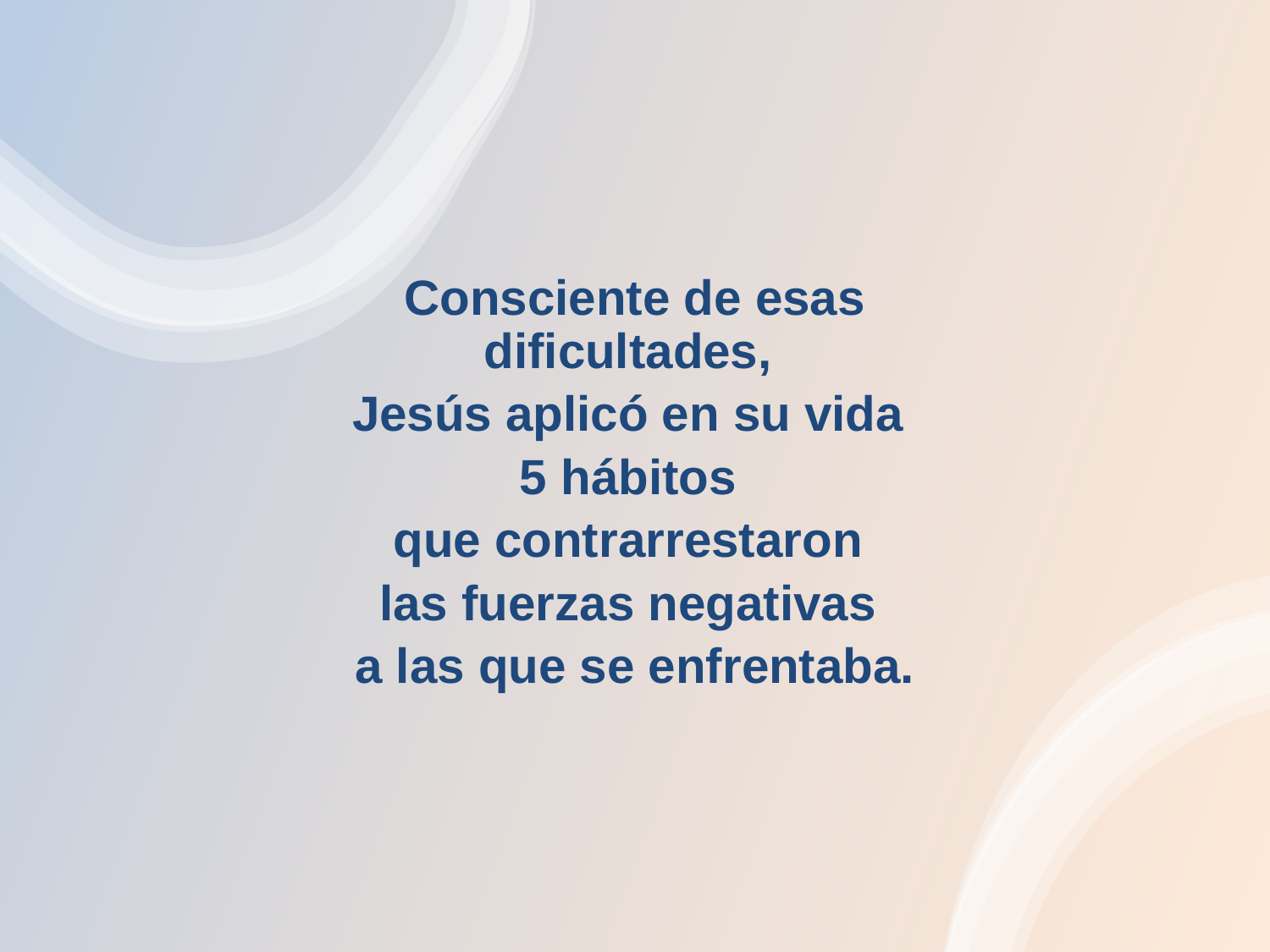

Consciente de esas dificultades,
Jesús aplicó en su vida
5 hábitos
que contrarrestaron
las fuerzas negativas
a las que se enfrentaba.